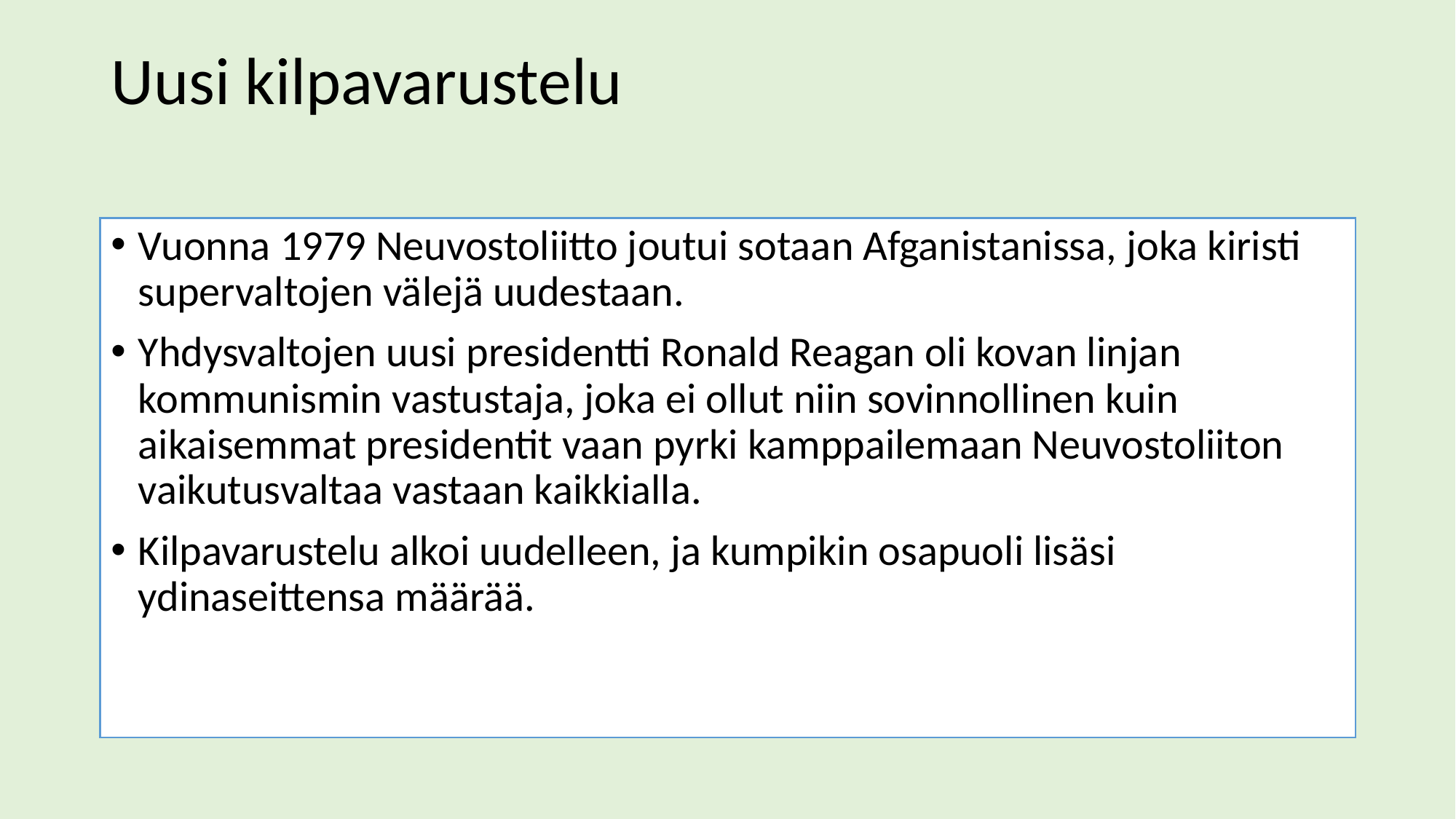

# Uusi kilpavarustelu
Vuonna 1979 Neuvostoliitto joutui sotaan Afganistanissa, joka kiristi supervaltojen välejä uudestaan.
Yhdysvaltojen uusi presidentti Ronald Reagan oli kovan linjan kommunismin vastustaja, joka ei ollut niin sovinnollinen kuin aikaisemmat presidentit vaan pyrki kamppailemaan Neuvostoliiton vaikutusvaltaa vastaan kaikkialla.
Kilpavarustelu alkoi uudelleen, ja kumpikin osapuoli lisäsi ydinaseittensa määrää.